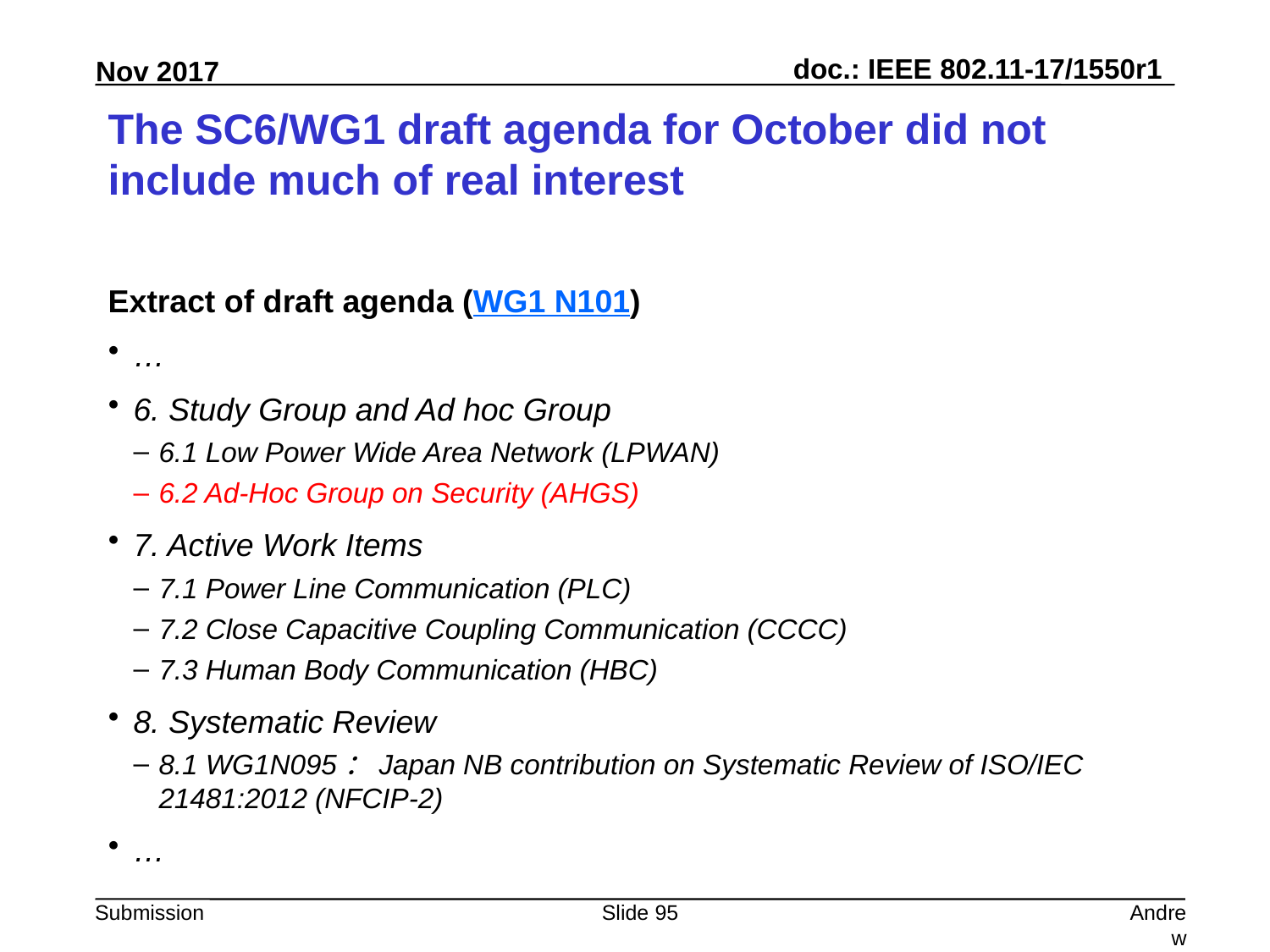

# The SC6/WG1 draft agenda for October did not include much of real interest
Extract of draft agenda (WG1 N101)
…
6. Study Group and Ad hoc Group
6.1 Low Power Wide Area Network (LPWAN)
6.2 Ad-Hoc Group on Security (AHGS)
7. Active Work Items
7.1 Power Line Communication (PLC)
7.2 Close Capacitive Coupling Communication (CCCC)
7.3 Human Body Communication (HBC)
8. Systematic Review
8.1 WG1N095：Japan NB contribution on Systematic Review of ISO/IEC 21481:2012 (NFCIP-2)
…
Slide 95
Andrew Myles, Cisco